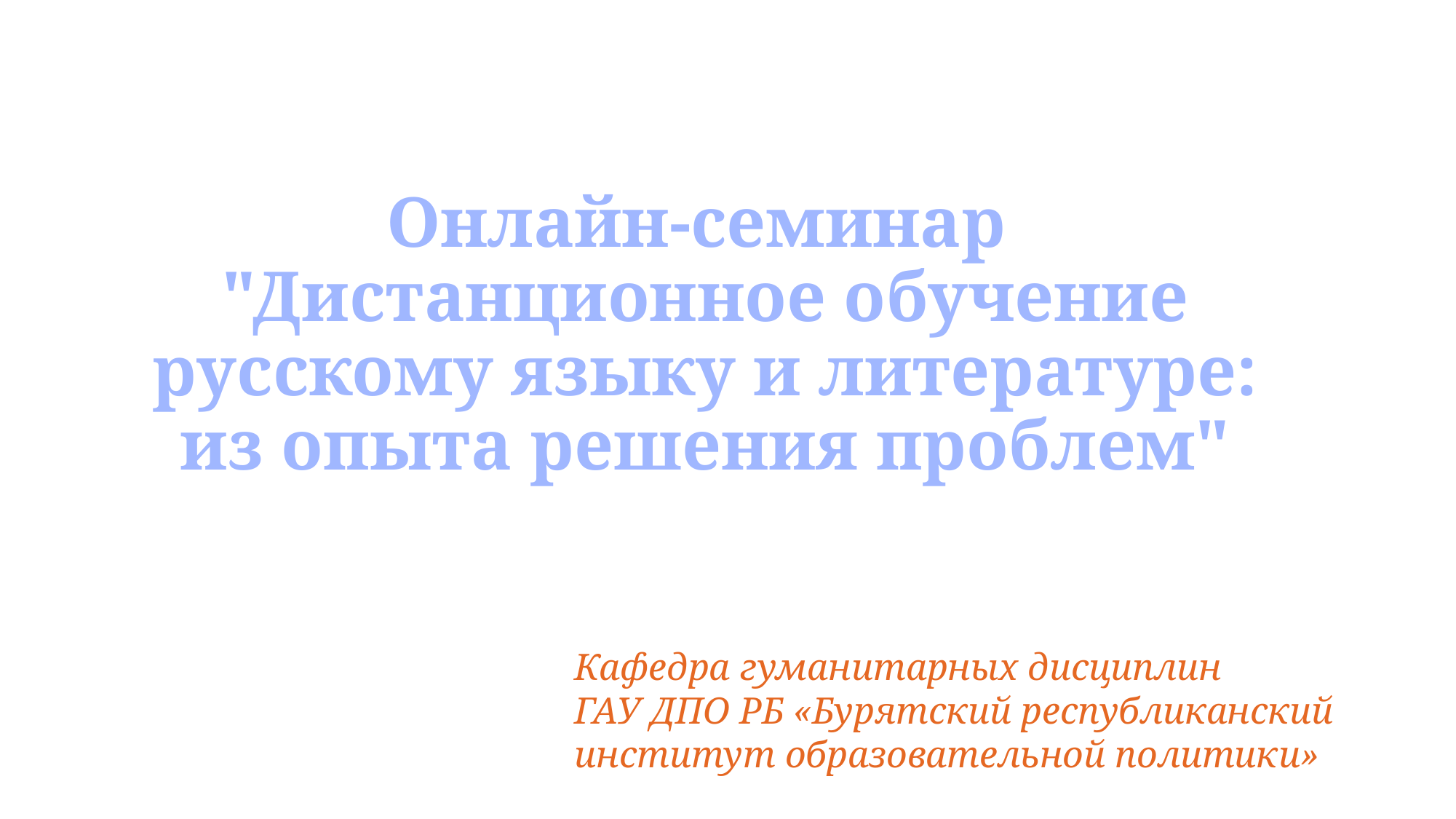

# Онлайн-семинар "Дистанционное обучение русскому языку и литературе: из опыта решения проблем"
Кафедра гуманитарных дисциплин
ГАУ ДПО РБ «Бурятский республиканский институт образовательной политики»